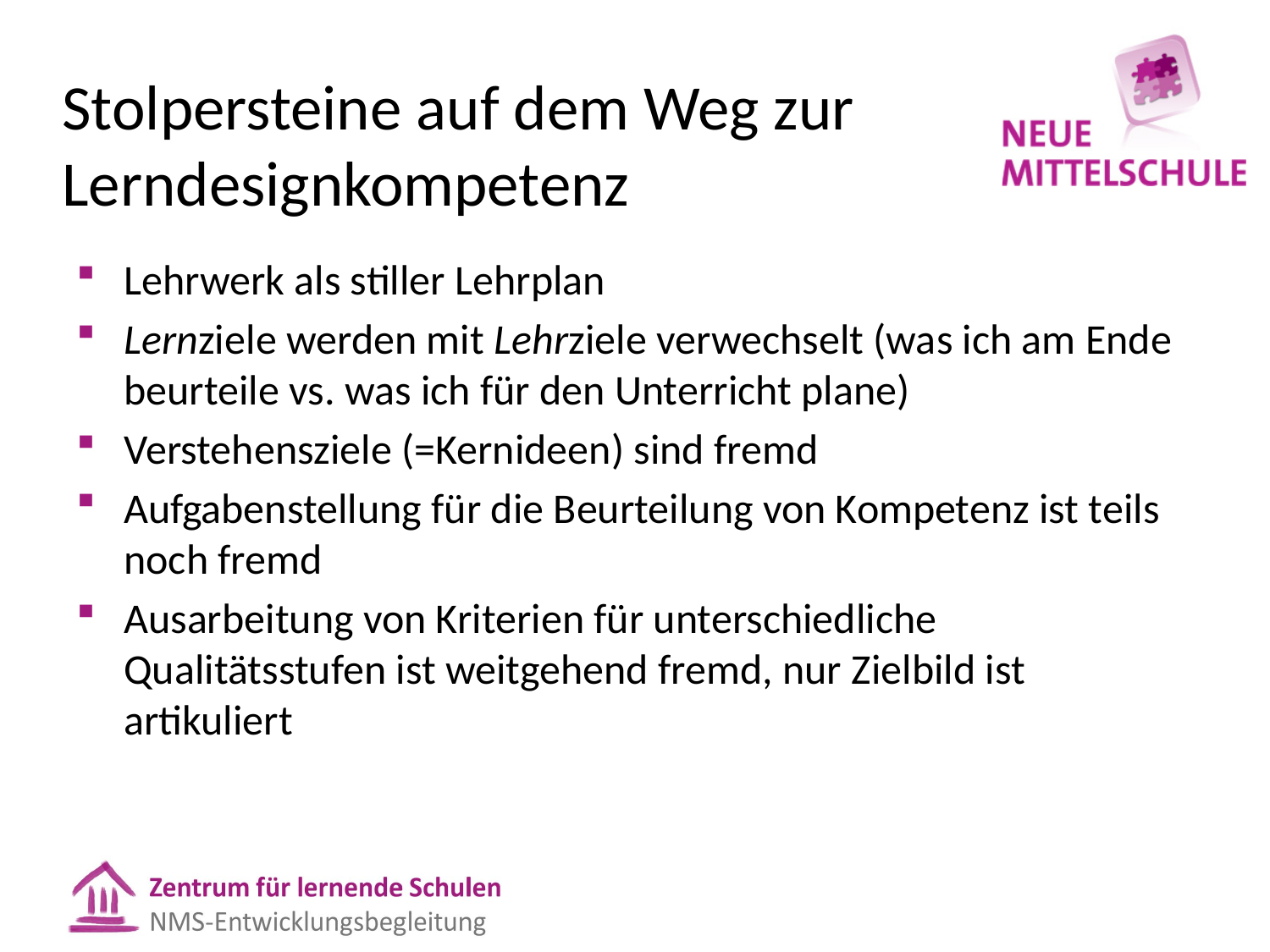

# Stolpersteine auf dem Weg zur Lerndesignkompetenz
Lehrwerk als stiller Lehrplan
Lernziele werden mit Lehrziele verwechselt (was ich am Ende beurteile vs. was ich für den Unterricht plane)
Verstehensziele (=Kernideen) sind fremd
Aufgabenstellung für die Beurteilung von Kompetenz ist teils noch fremd
Ausarbeitung von Kriterien für unterschiedliche Qualitätsstufen ist weitgehend fremd, nur Zielbild ist artikuliert